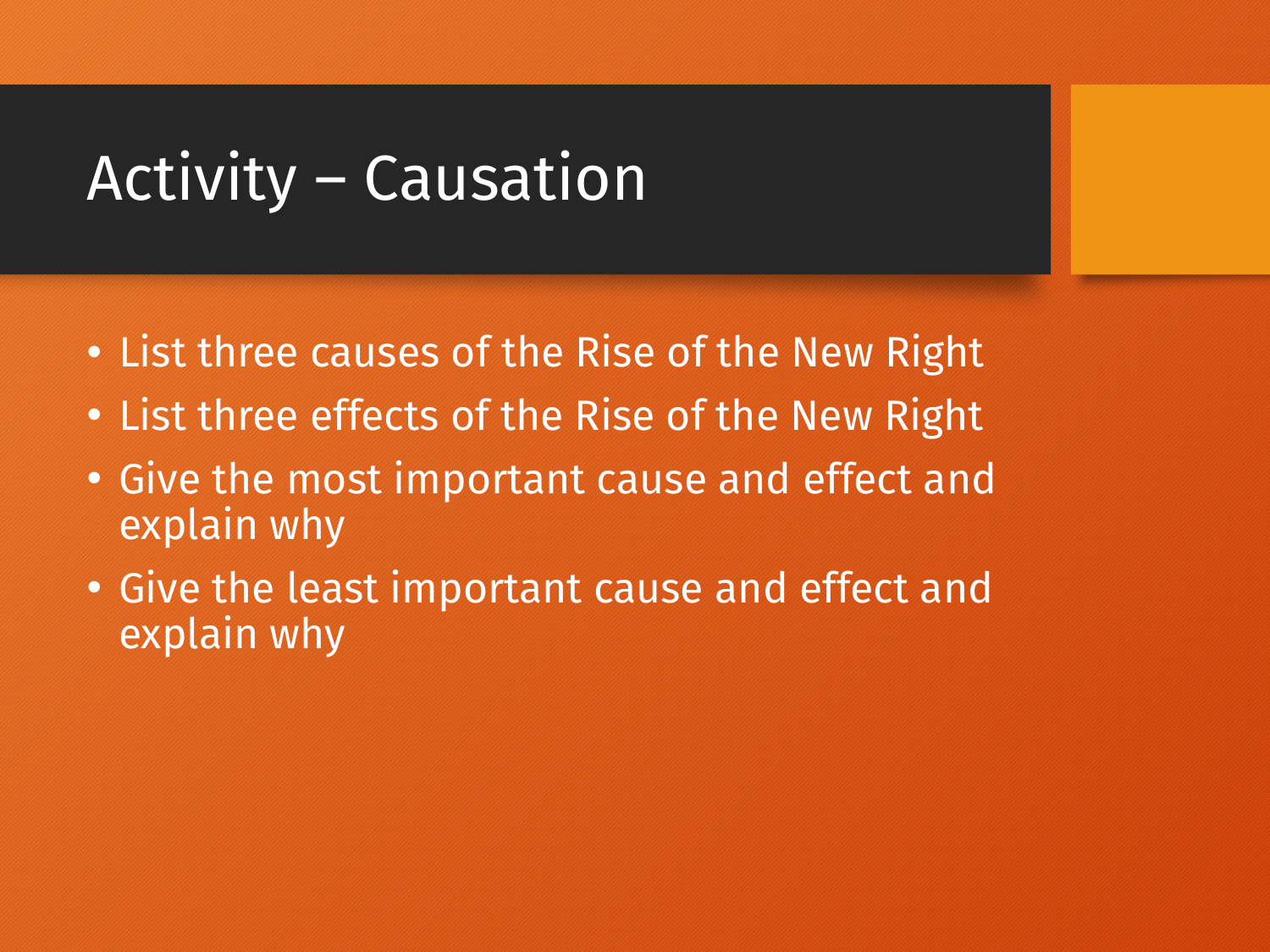

# Activity – Causation
List three causes of the Rise of the New Right
List three effects of the Rise of the New Right
Give the most important cause and effect and explain why
Give the least important cause and effect and explain why